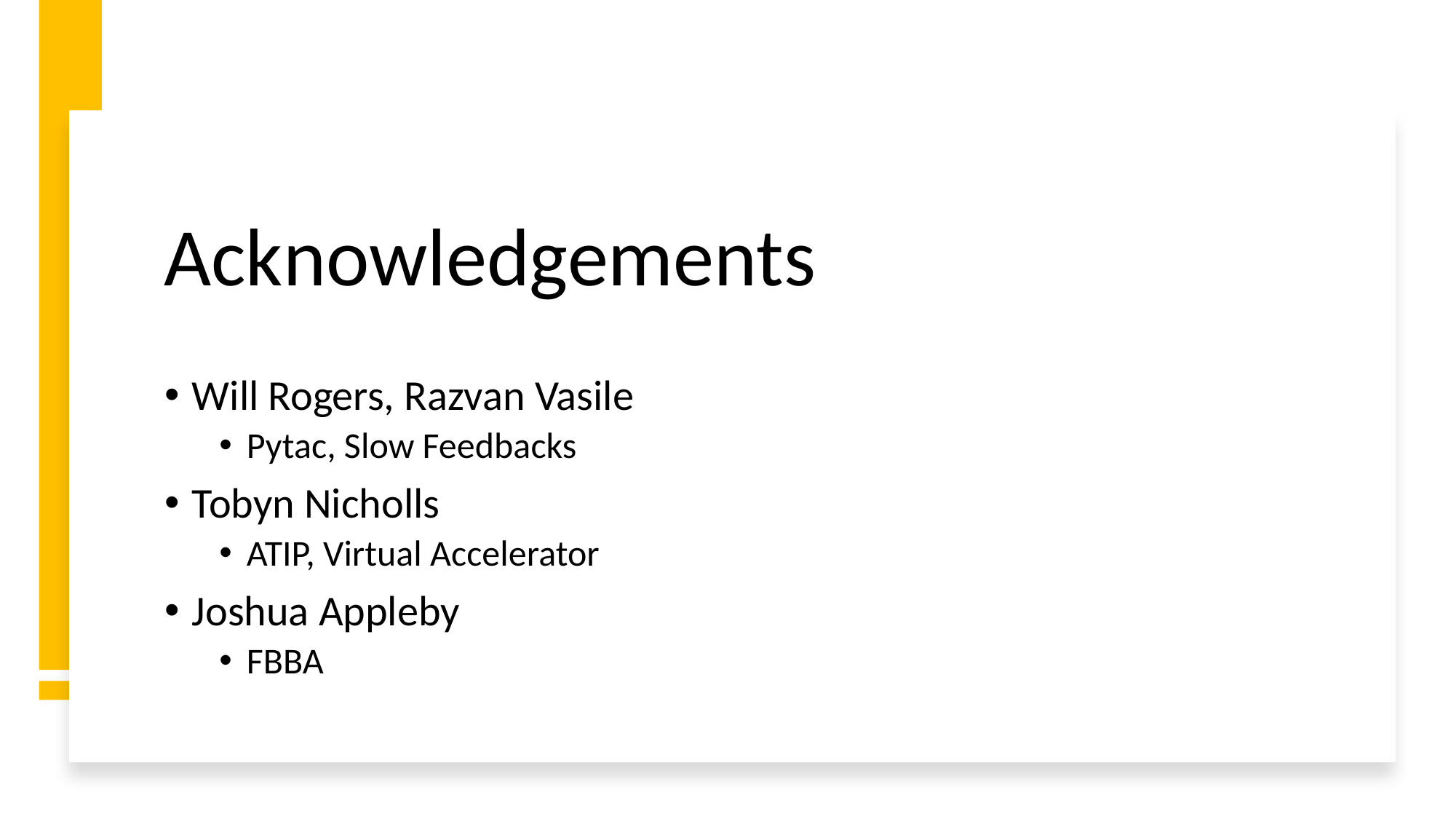

# Acknowledgements

Will Rogers, Razvan Vasile
Pytac, Slow Feedbacks
Tobyn Nicholls
ATIP, Virtual Accelerator
Joshua Appleby
FBBA